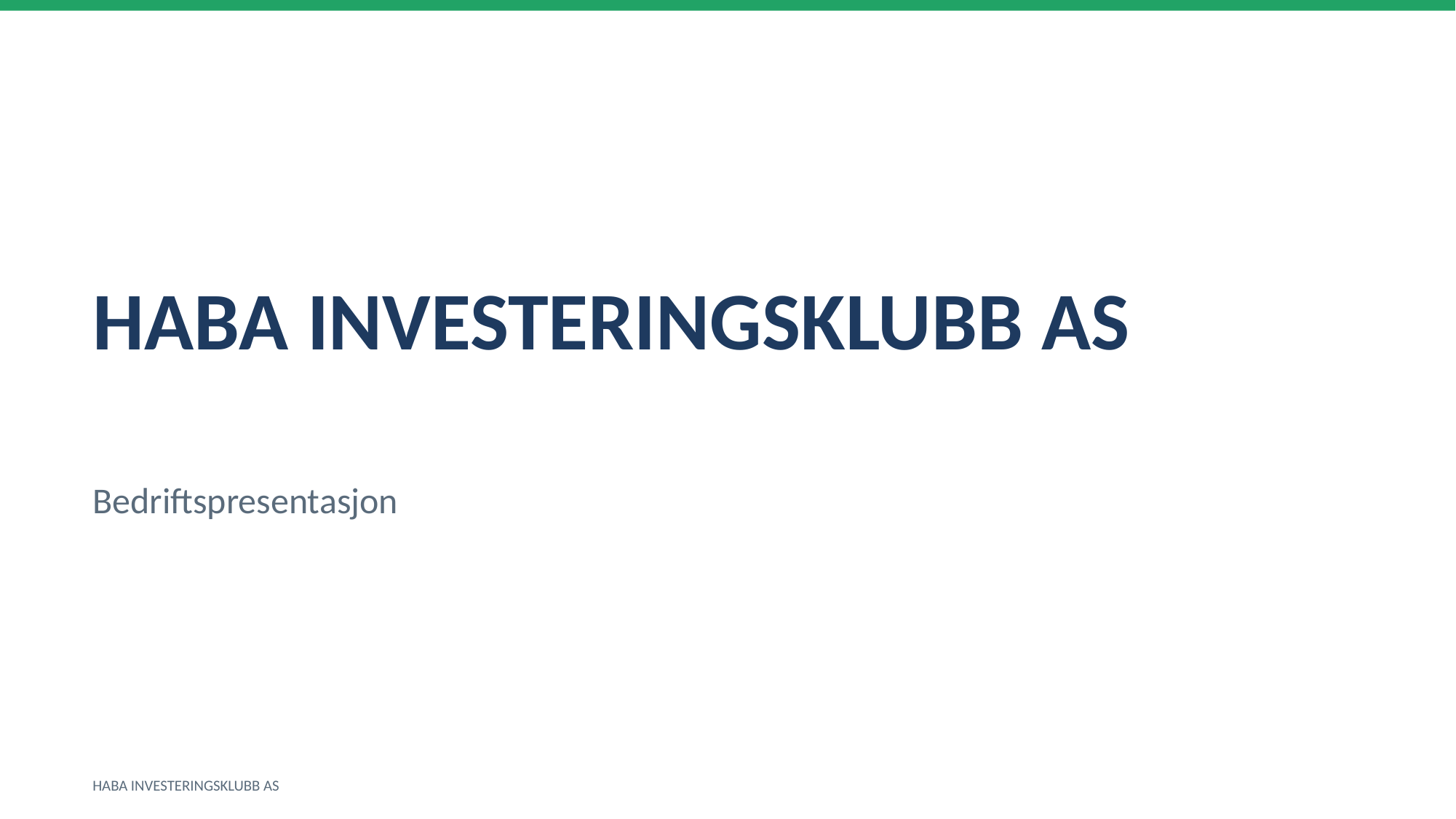

HABA INVESTERINGSKLUBB AS
Bedriftspresentasjon
HABA INVESTERINGSKLUBB AS